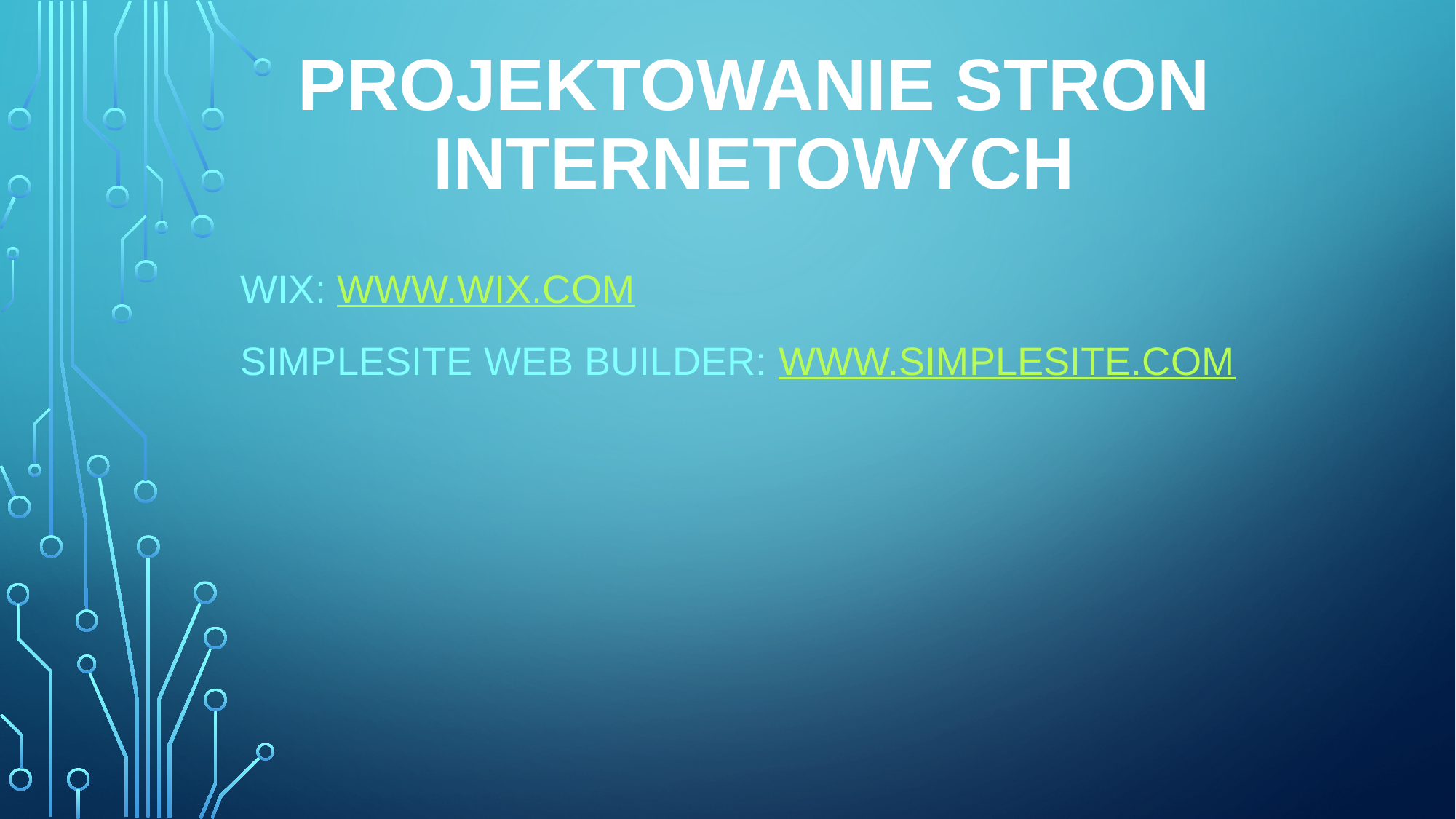

# PROJEKTOWANIE STRON INTERNETOWYCH
Wix: www.wix.com
Simplesite web builder: www.simplesite.com